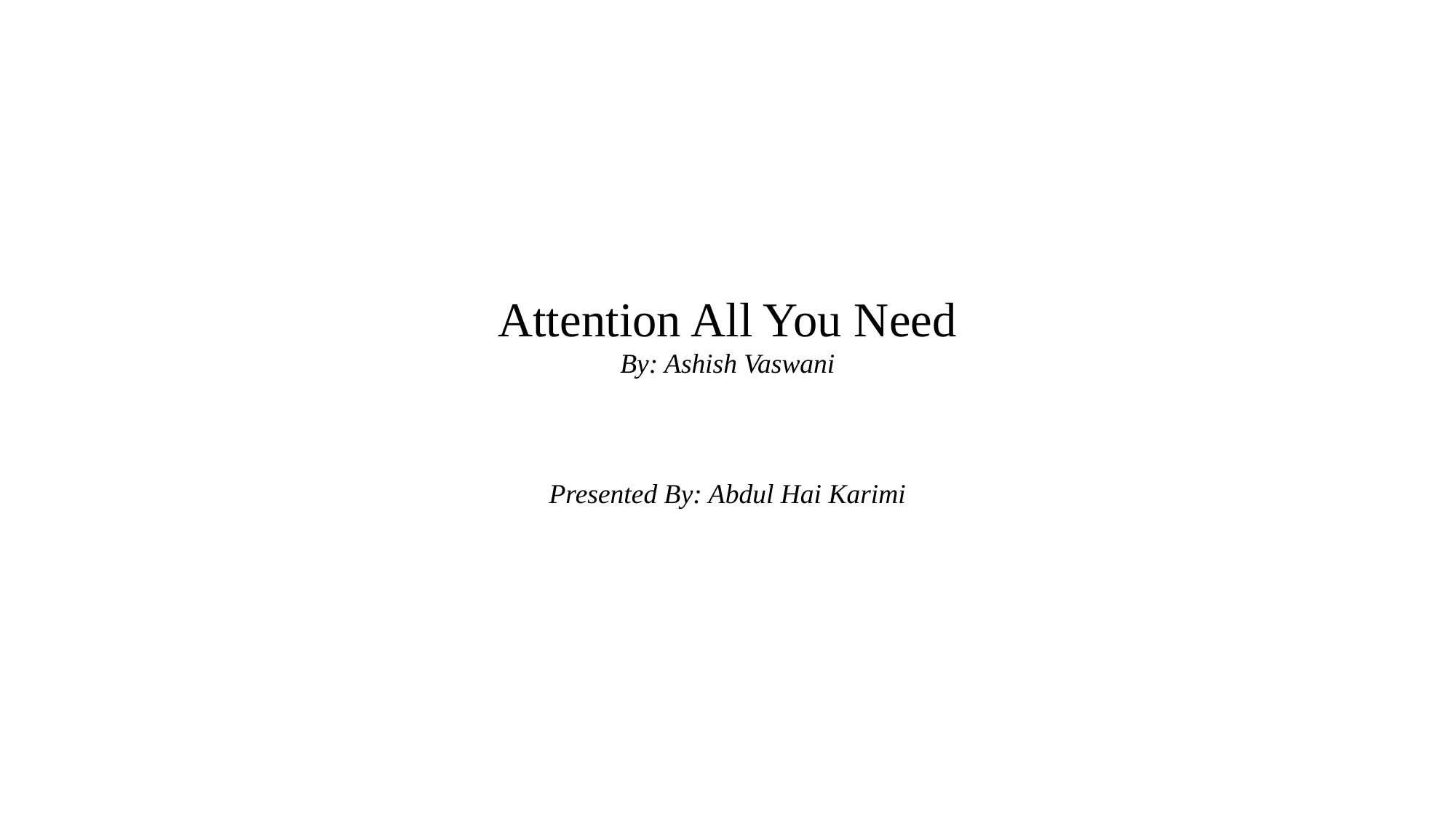

Attention All You Need
By: Ashish Vaswani
Presented By: Abdul Hai Karimi